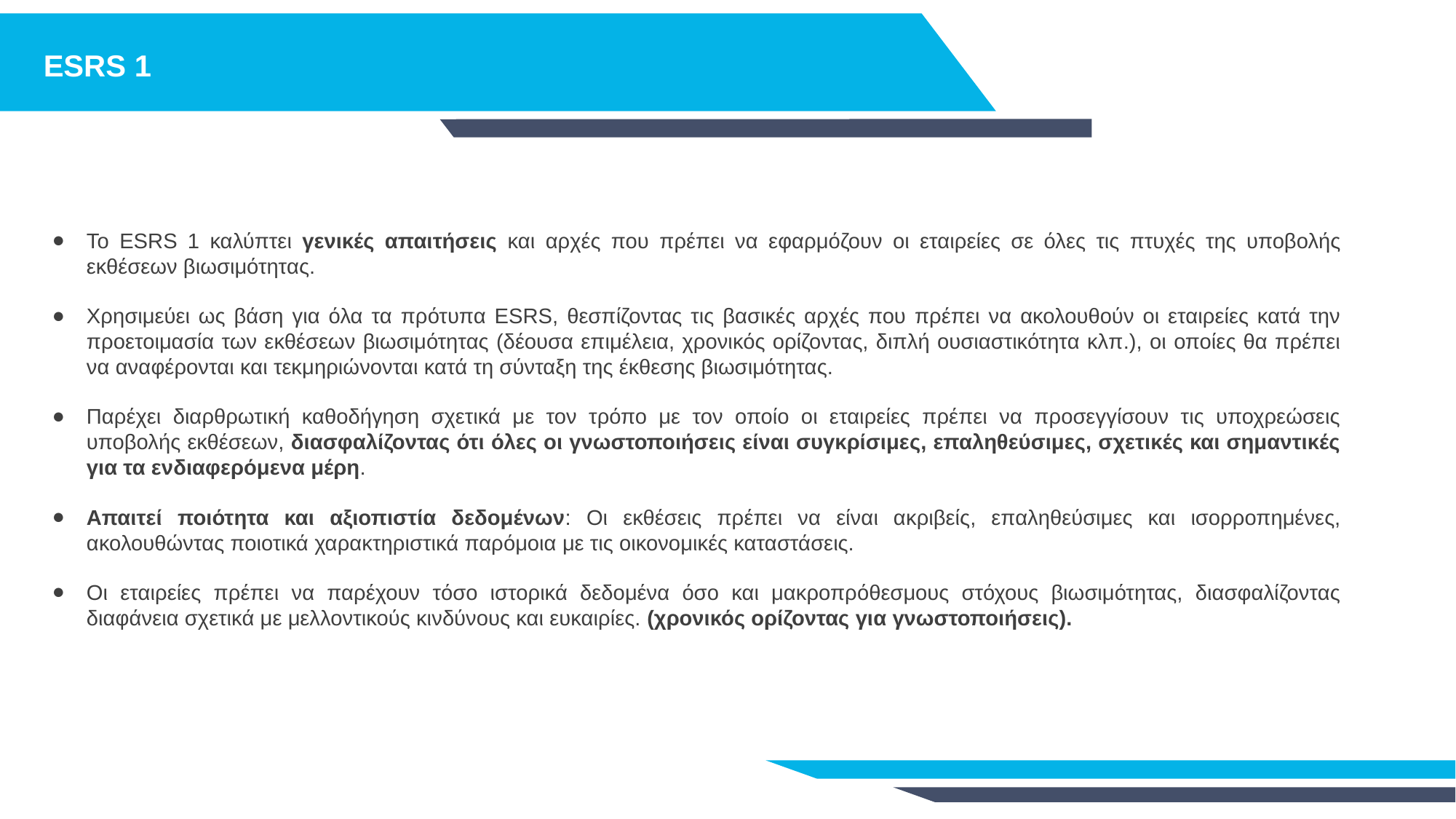

ESRS 1
Το ESRS 1 καλύπτει γενικές απαιτήσεις και αρχές που πρέπει να εφαρμόζουν οι εταιρείες σε όλες τις πτυχές της υποβολής εκθέσεων βιωσιμότητας.
Xρησιμεύει ως βάση για όλα τα πρότυπα ESRS, θεσπίζοντας τις βασικές αρχές που πρέπει να ακολουθούν οι εταιρείες κατά την προετοιμασία των εκθέσεων βιωσιμότητας (δέουσα επιμέλεια, χρονικός ορίζοντας, διπλή ουσιαστικότητα κλπ.), οι οποίες θα πρέπει να αναφέρονται και τεκμηριώνονται κατά τη σύνταξη της έκθεσης βιωσιμότητας.
Παρέχει διαρθρωτική καθοδήγηση σχετικά με τον τρόπο με τον οποίο οι εταιρείες πρέπει να προσεγγίσουν τις υποχρεώσεις υποβολής εκθέσεων, διασφαλίζοντας ότι όλες οι γνωστοποιήσεις είναι συγκρίσιμες, επαληθεύσιμες, σχετικές και σημαντικές για τα ενδιαφερόμενα μέρη.
Απαιτεί ποιότητα και αξιοπιστία δεδομένων: Οι εκθέσεις πρέπει να είναι ακριβείς, επαληθεύσιμες και ισορροπημένες, ακολουθώντας ποιοτικά χαρακτηριστικά παρόμοια με τις οικονομικές καταστάσεις.
Οι εταιρείες πρέπει να παρέχουν τόσο ιστορικά δεδομένα όσο και μακροπρόθεσμους στόχους βιωσιμότητας, διασφαλίζοντας διαφάνεια σχετικά με μελλοντικούς κινδύνους και ευκαιρίες. (χρονικός ορίζοντας για γνωστοποιήσεις).